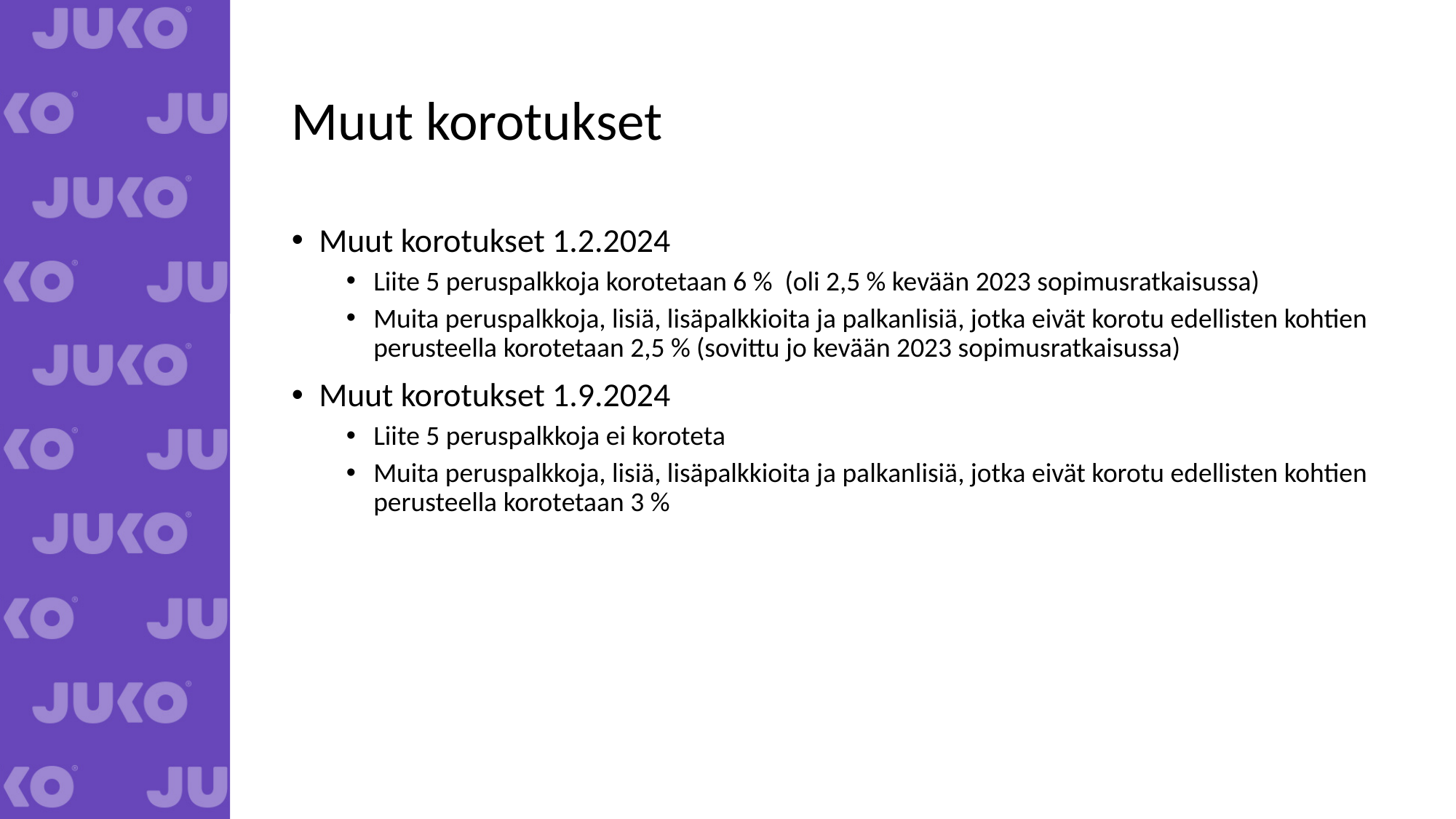

# Muut korotukset
Muut korotukset 1.2.2024
Liite 5 peruspalkkoja korotetaan 6 %  (oli 2,5 % kevään 2023 sopimusratkaisussa)
Muita peruspalkkoja, lisiä, lisäpalkkioita ja palkanlisiä, jotka eivät korotu edellisten kohtien perusteella korotetaan 2,5 % (sovittu jo kevään 2023 sopimusratkaisussa)
Muut korotukset 1.9.2024
Liite 5 peruspalkkoja ei koroteta
Muita peruspalkkoja, lisiä, lisäpalkkioita ja palkanlisiä, jotka eivät korotu edellisten kohtien perusteella korotetaan 3 %